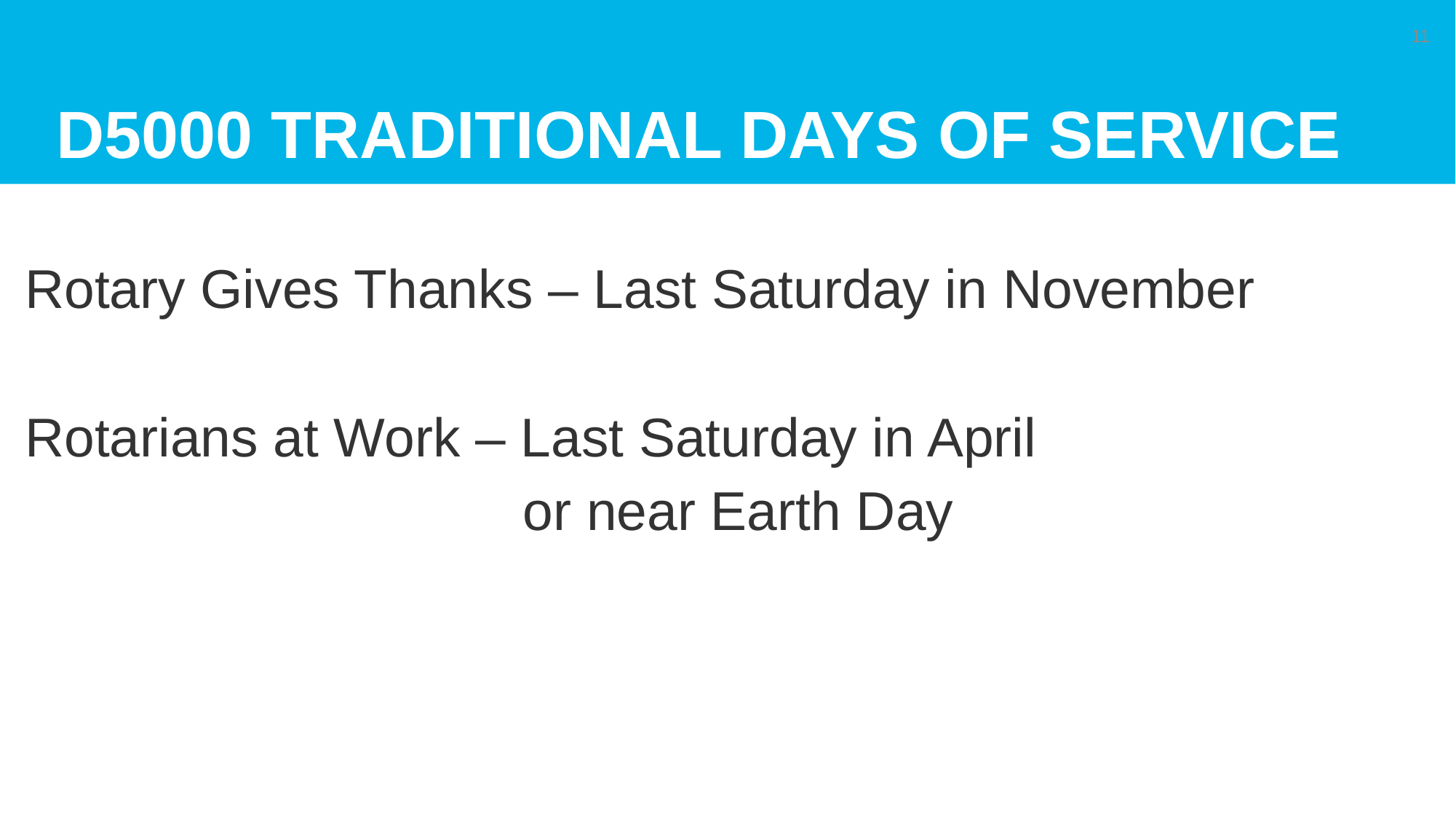

# D5000 Traditional days of service
11
Rotary Gives Thanks – Last Saturday in November

Rotarians at Work – Last Saturday in April
                                 or near Earth Day